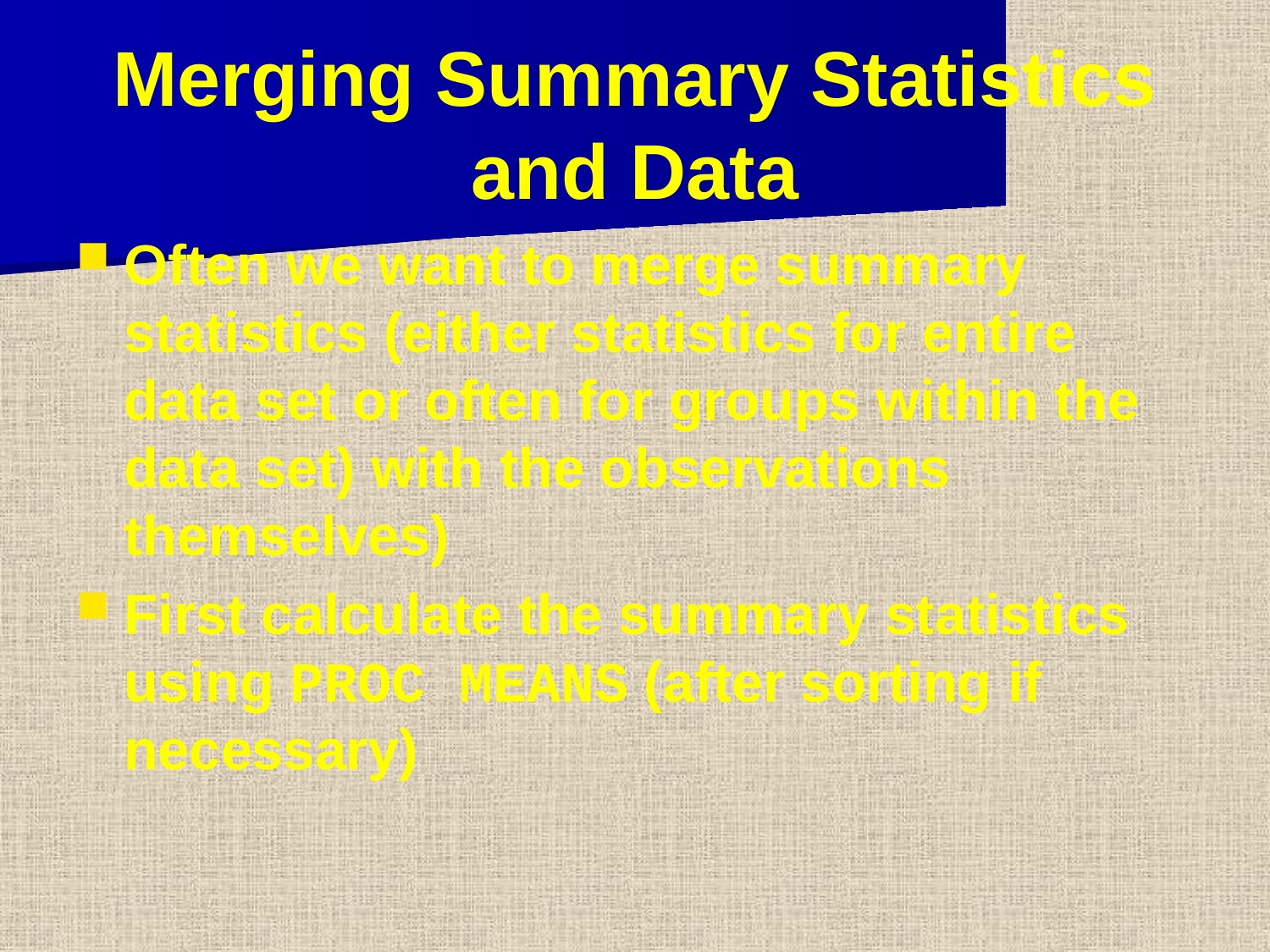

Merging Summary Statistics and Data
Often we want to merge summary statistics (either statistics for entire data set or often for groups within the data set) with the observations themselves)
First calculate the summary statistics using PROC MEANS (after sorting if necessary)